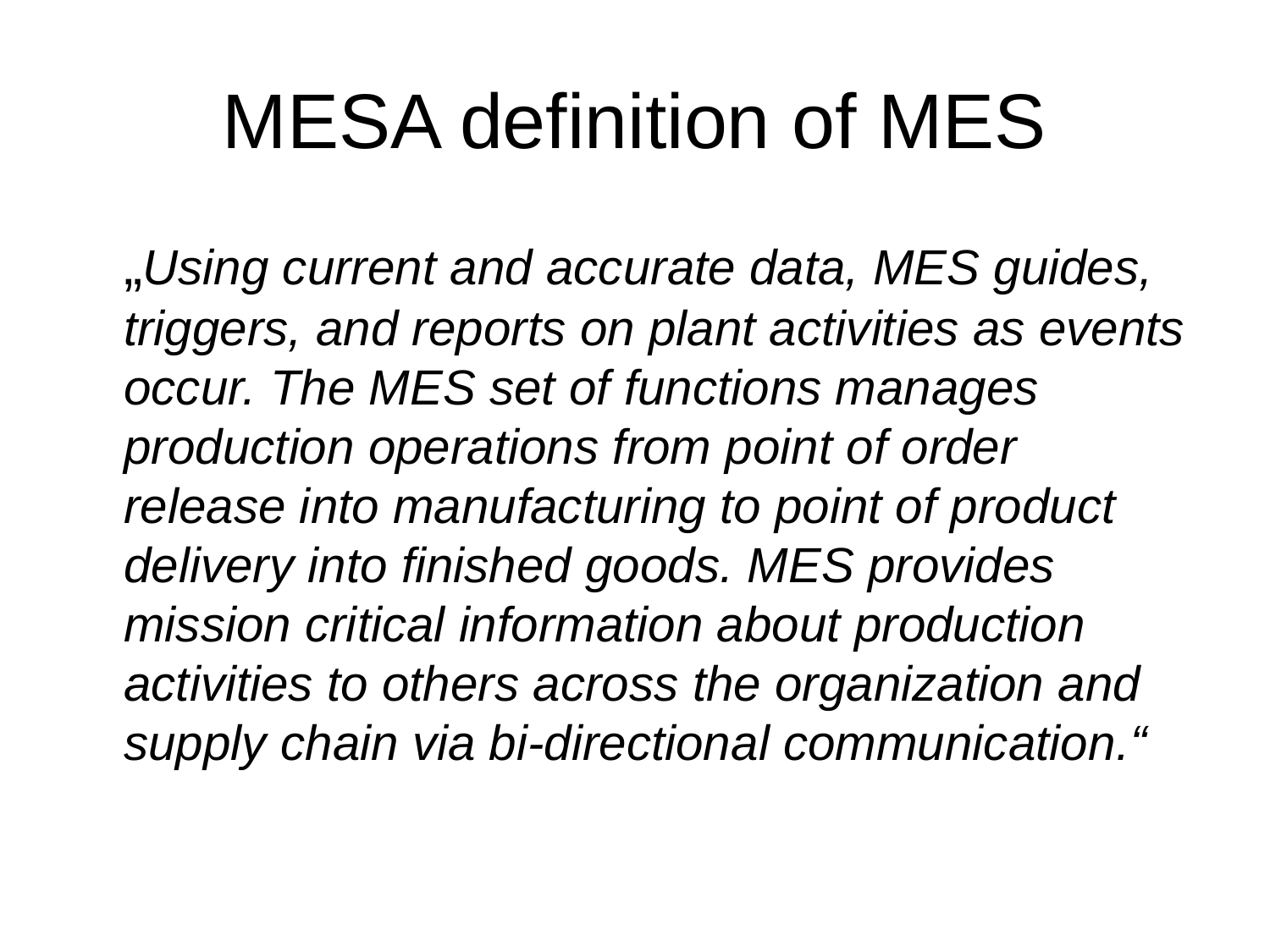

# MESA definition of MES
	„Using current and accurate data, MES guides, triggers, and reports on plant activities as events occur. The MES set of functions manages production operations from point of order release into manufacturing to point of product delivery into finished goods. MES provides mission critical information about production activities to others across the organization and supply chain via bi-directional communication.“